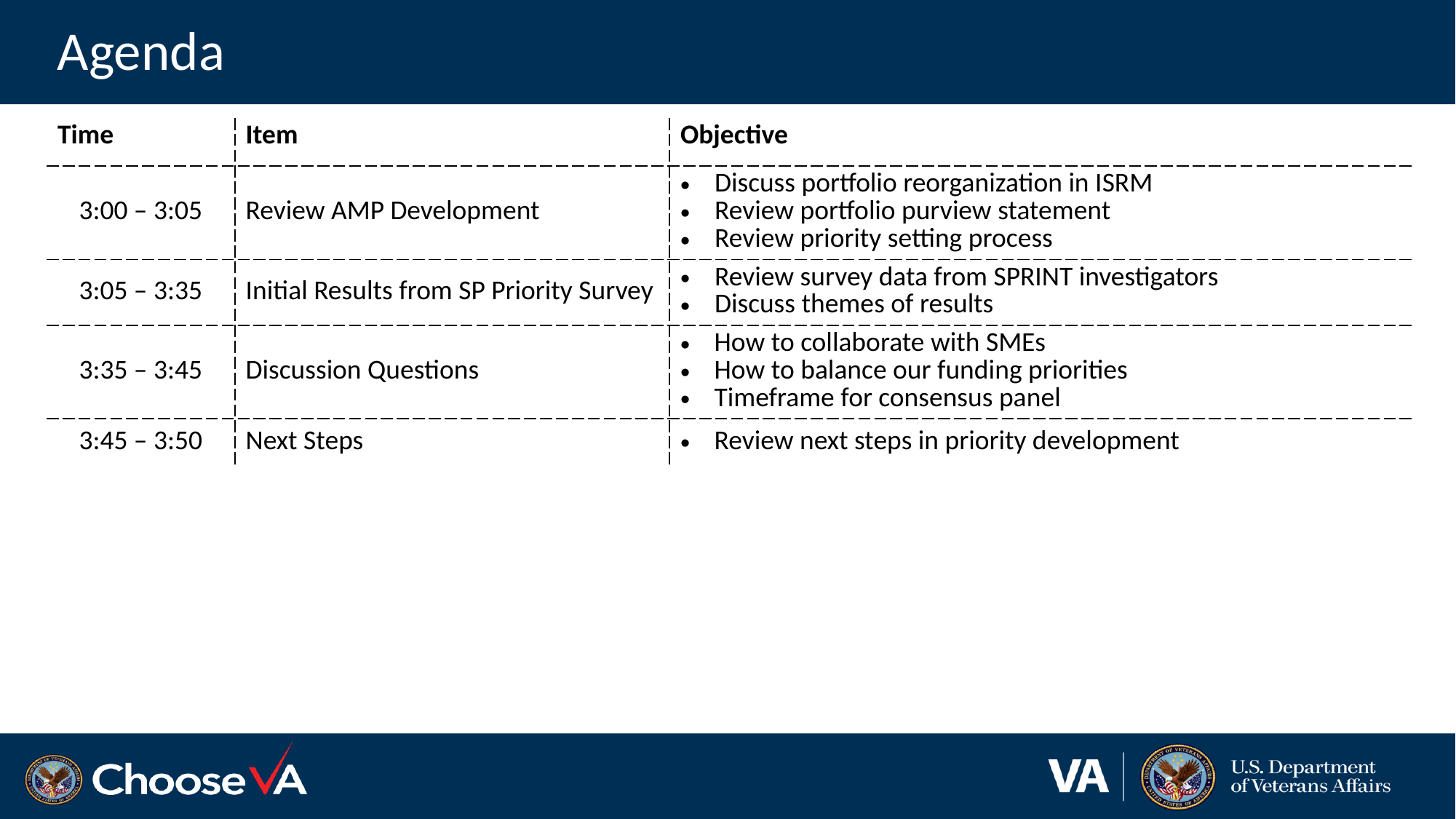

Agenda
| Time | Item | Objective |
| --- | --- | --- |
| 3:00 – 3:05 | Review AMP Development | Discuss portfolio reorganization in ISRM Review portfolio purview statement Review priority setting process |
| 3:05 – 3:35 | Initial Results from SP Priority Survey | Review survey data from SPRINT investigators Discuss themes of results |
| 3:35 – 3:45 | Discussion Questions | How to collaborate with SMEs How to balance our funding priorities Timeframe for consensus panel |
| 3:45 – 3:50 | Next Steps | Review next steps in priority development |